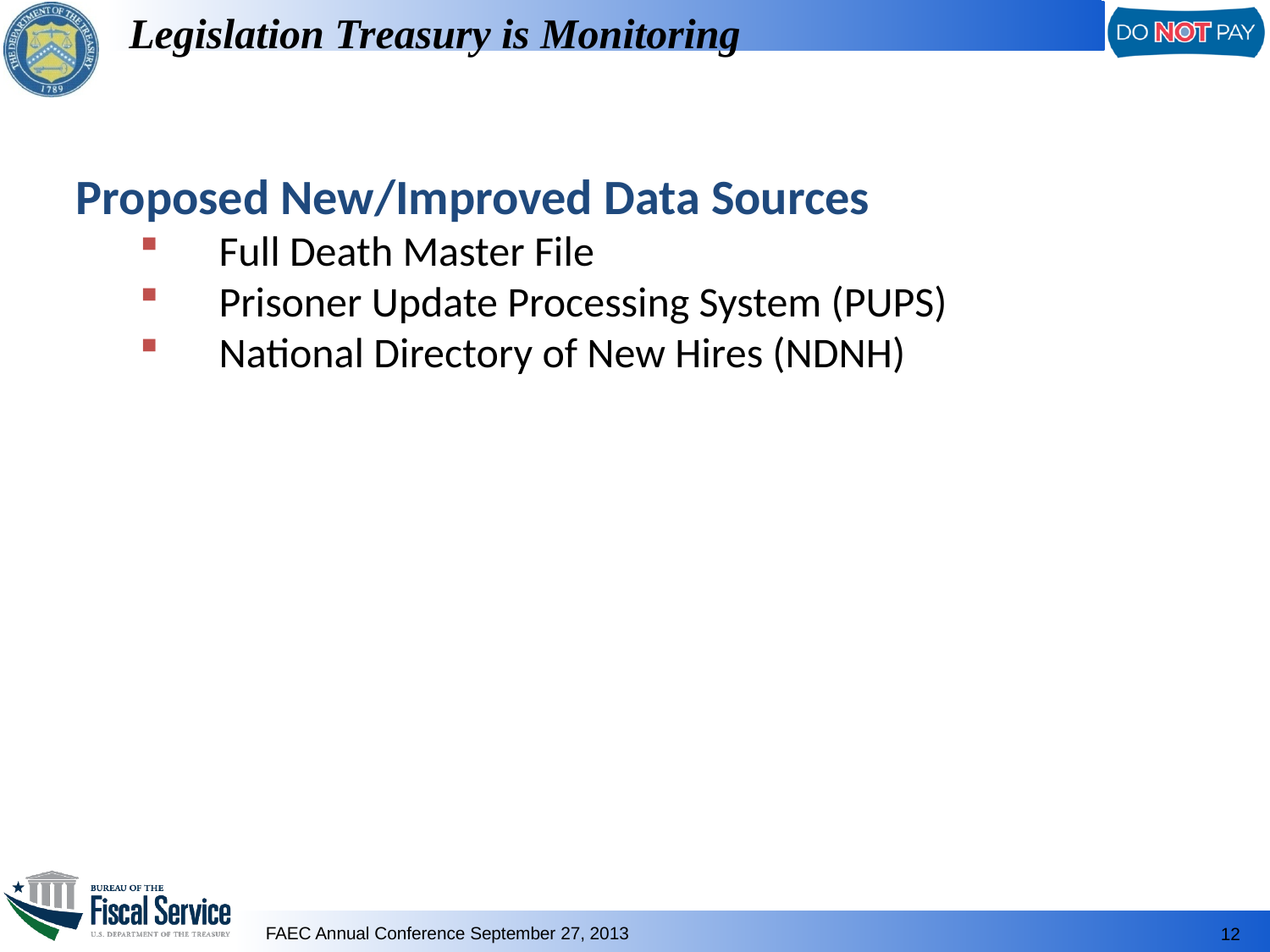

Legislation Treasury is Monitoring
Proposed New/Improved Data Sources
Full Death Master File
Prisoner Update Processing System (PUPS)
National Directory of New Hires (NDNH)